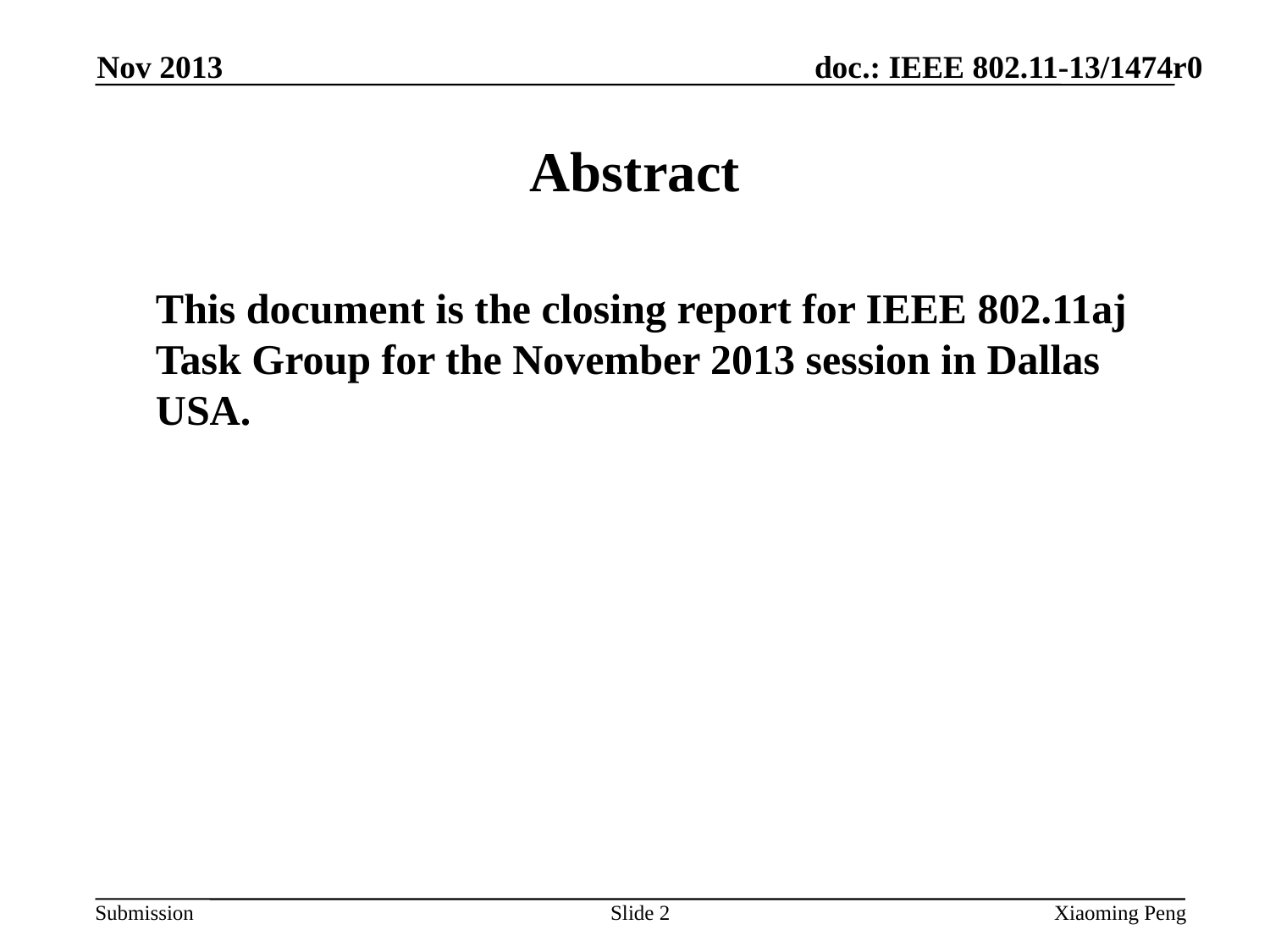

Nov 2013
# Abstract
	This document is the closing report for IEEE 802.11aj Task Group for the November 2013 session in Dallas USA.
Slide 2
Xiaoming Peng